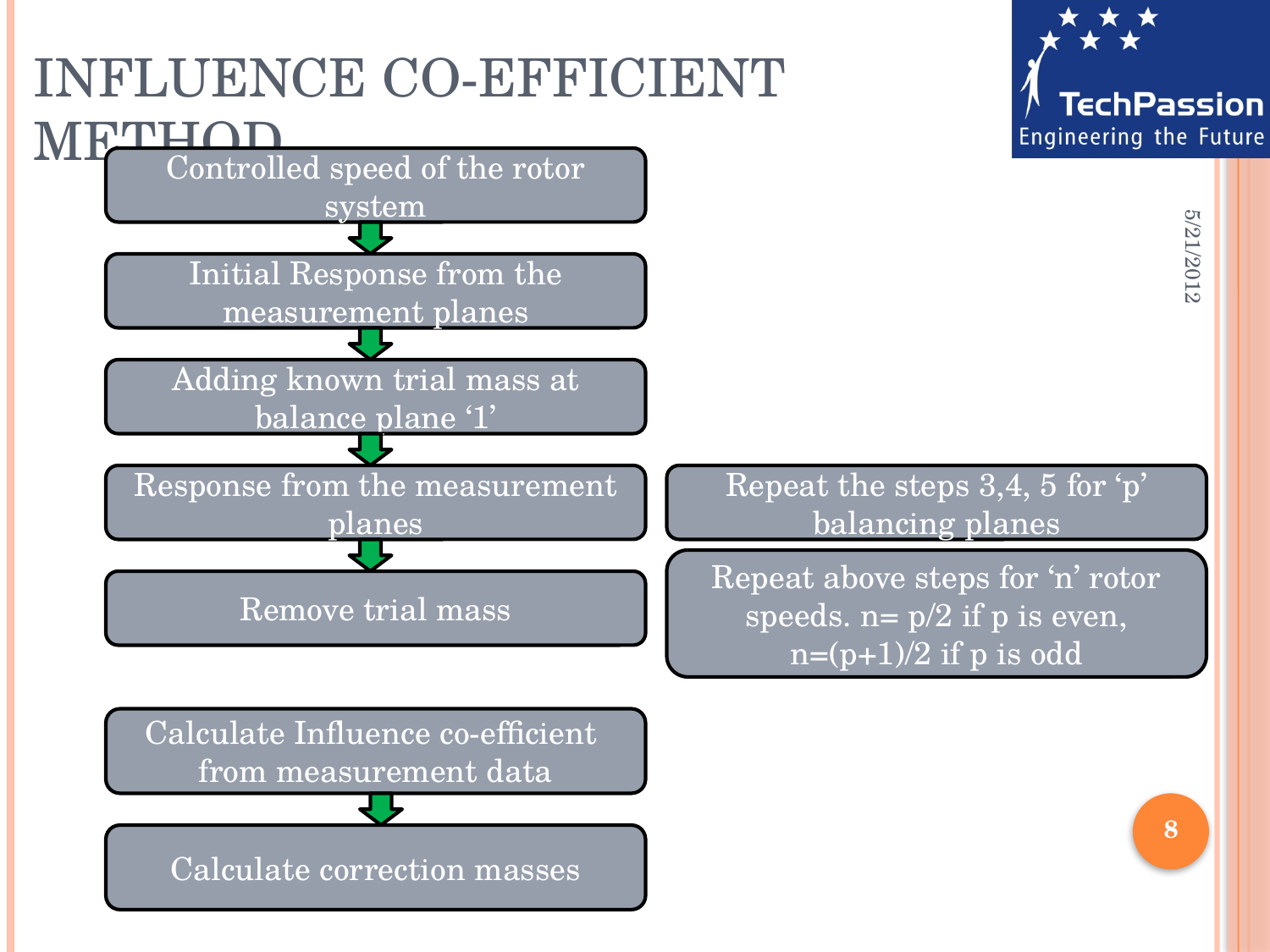

# Influence co-efficient method
Controlled speed of the rotor system
5/21/2012

Initial Response from the measurement planes

Adding known trial mass at balance plane ‘1’

Response from the measurement planes
Repeat the steps 3,4, 5 for ‘p’ balancing planes

Repeat above steps for ‘n’ rotor speeds. n= p/2 if p is even, n=(p+1)/2 if p is odd
Remove trial mass
Calculate Influence co-efficient  from measurement data

8
Calculate correction masses